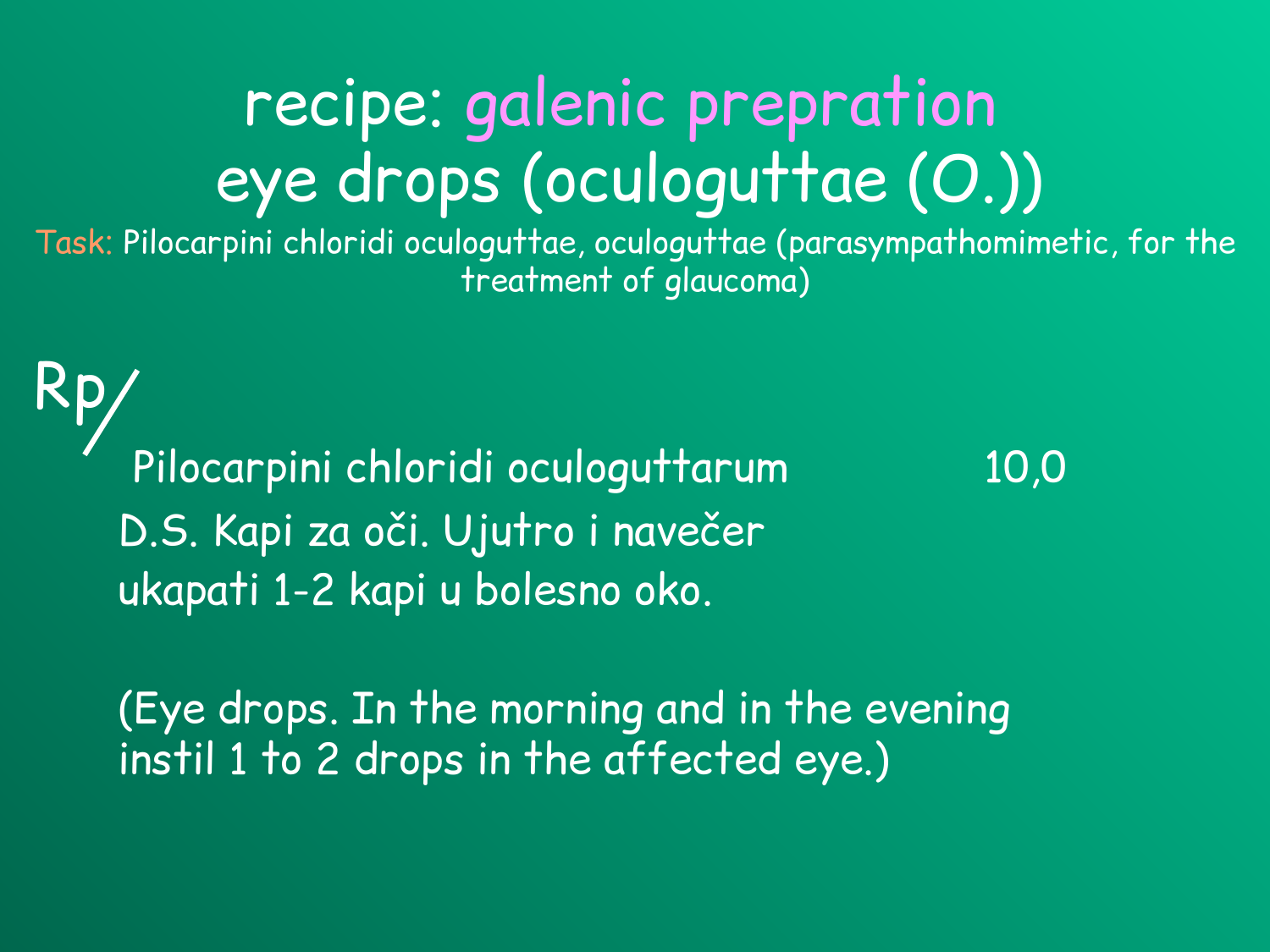

recipe: galenic prepration
eye drops (oculoguttae (O.))
Task: Pilocarpini chloridi oculoguttae, oculoguttae (parasympathomimetic, for the treatment of glaucoma)

Rp

Pilocarpini chloridi oculoguttarum
10,0
D.S. Kapi za oči. Ujutro i navečer
ukapati 1-2 kapi u bolesno oko.

(Eye drops. In the morning and in the evening instil 1 to 2 drops in the affected eye.)